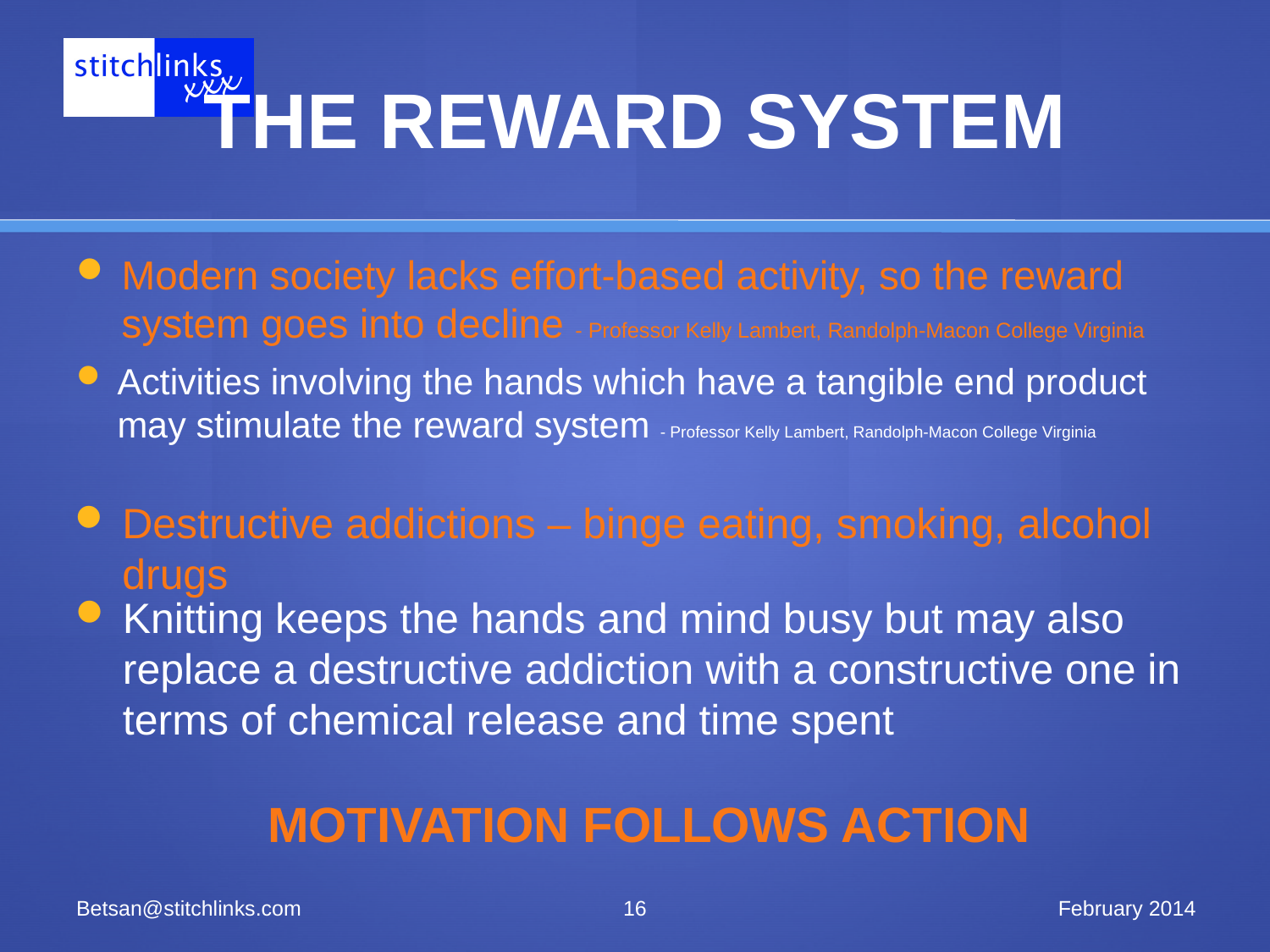

# THE REWARD SYSTEM
Modern society lacks effort-based activity, so the reward system goes into decline - Professor Kelly Lambert, Randolph-Macon College Virginia
Activities involving the hands which have a tangible end product may stimulate the reward system - Professor Kelly Lambert, Randolph-Macon College Virginia
Destructive addictions – binge eating, smoking, alcohol drugs
Knitting keeps the hands and mind busy but may also replace a destructive addiction with a constructive one in terms of chemical release and time spent
MOTIVATION FOLLOWS ACTION
Betsan@stitchlinks.com
16
February 2014